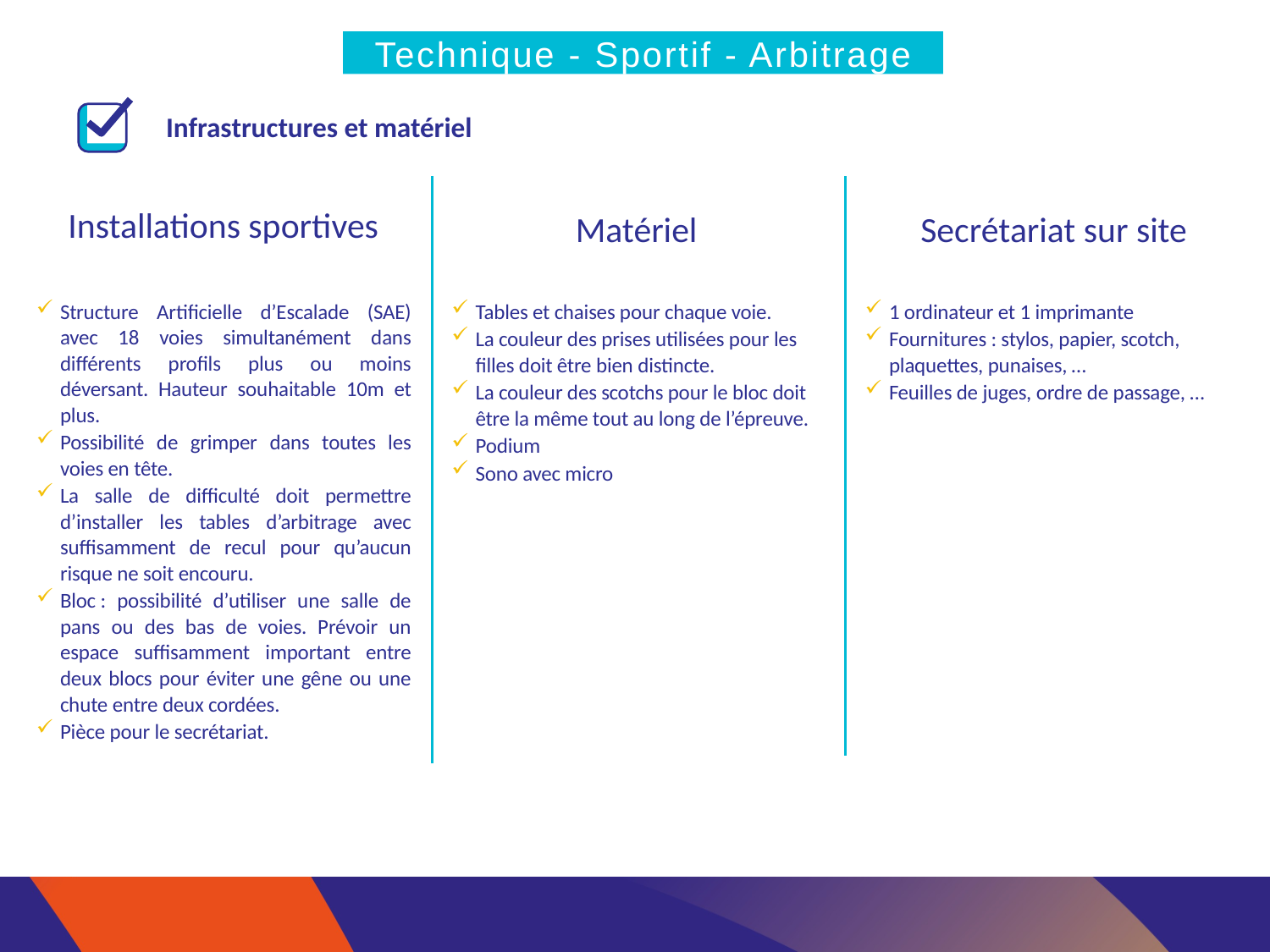

Technique - Sportif - Arbitrage

Infrastructures et matériel
Installations sportives
Matériel
Secrétariat sur site
Structure Artificielle d’Escalade (SAE) avec 18 voies simultanément dans différents profils plus ou moins déversant. Hauteur souhaitable 10m et plus.
Possibilité de grimper dans toutes les voies en tête.
La salle de difficulté doit permettre d’installer les tables d’arbitrage avec suffisamment de recul pour qu’aucun risque ne soit encouru.
Bloc : possibilité d’utiliser une salle de pans ou des bas de voies. Prévoir un espace suffisamment important entre deux blocs pour éviter une gêne ou une chute entre deux cordées.
Pièce pour le secrétariat.

Tables et chaises pour chaque voie.
La couleur des prises utilisées pour les filles doit être bien distincte.
La couleur des scotchs pour le bloc doit être la même tout au long de l’épreuve.
Podium
Sono avec micro
1 ordinateur et 1 imprimante
Fournitures : stylos, papier, scotch, plaquettes, punaises, …
Feuilles de juges, ordre de passage, …